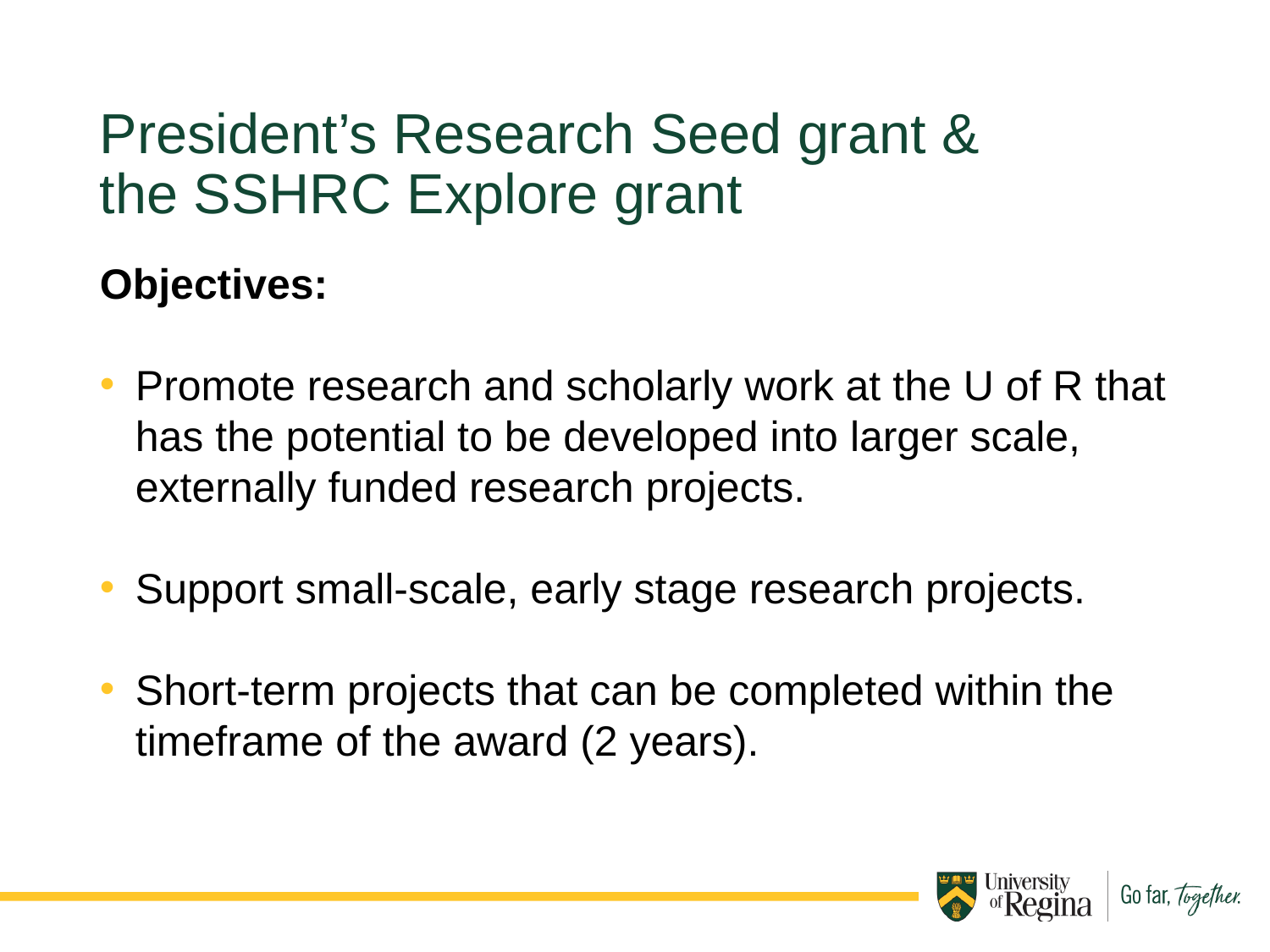

President’s Research Seed grant & the SSHRC Explore grant
Objectives:

Promote research and scholarly work at the U of R that has the potential to be developed into larger scale, externally funded research projects.

Support small-scale, early stage research projects.

Short-term projects that can be completed within the timeframe of the award (2 years).